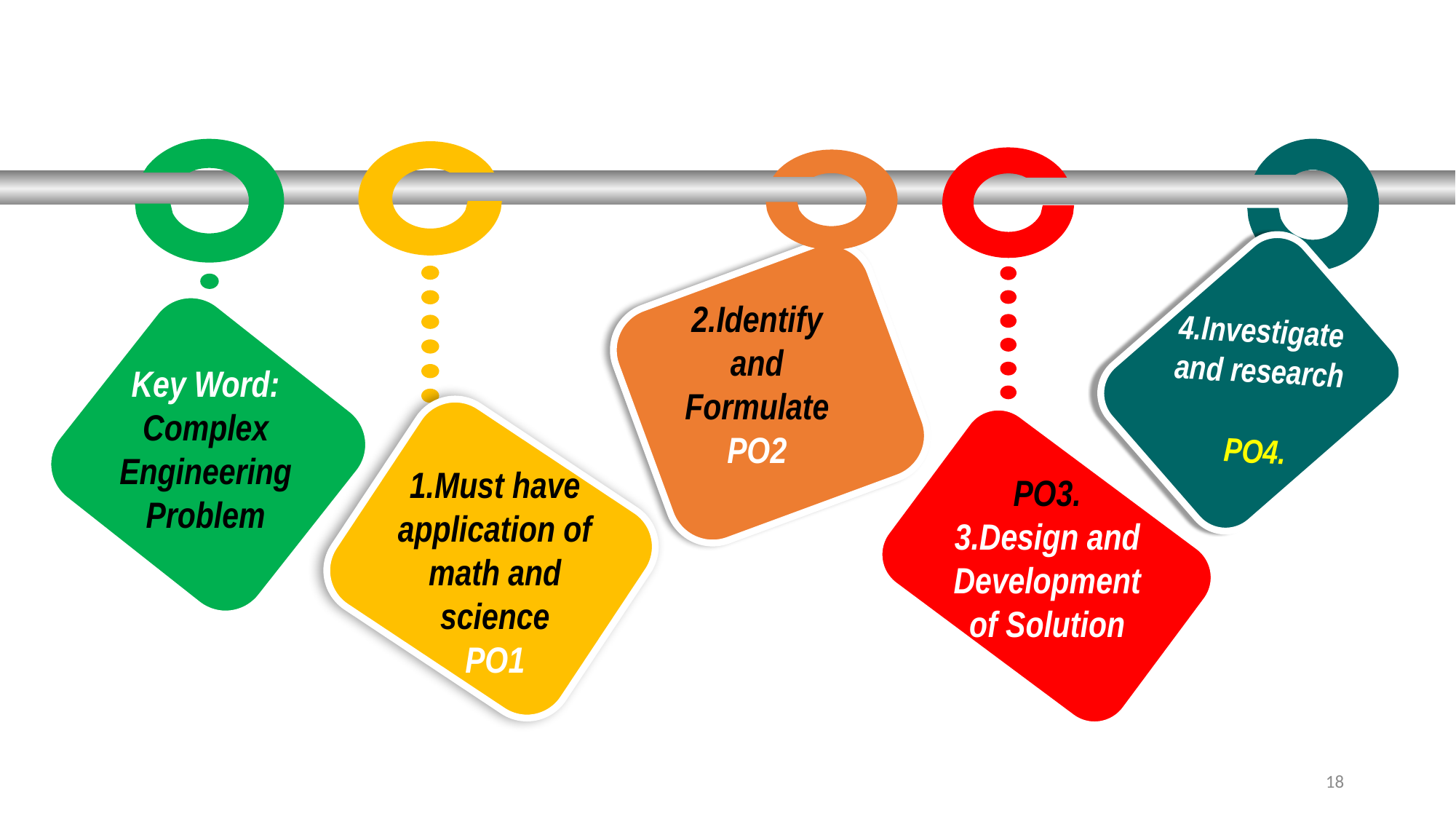

Revisiting Curriculum: NEP2020

4.Investigate and research

PO4.

Key Word: Complex Engineering Problem

1.Must have application of math and science
PO1

PO3.
3.Design and Development of Solution

2.Identify and Formulate
PO2

20% or more through MOOCs
18